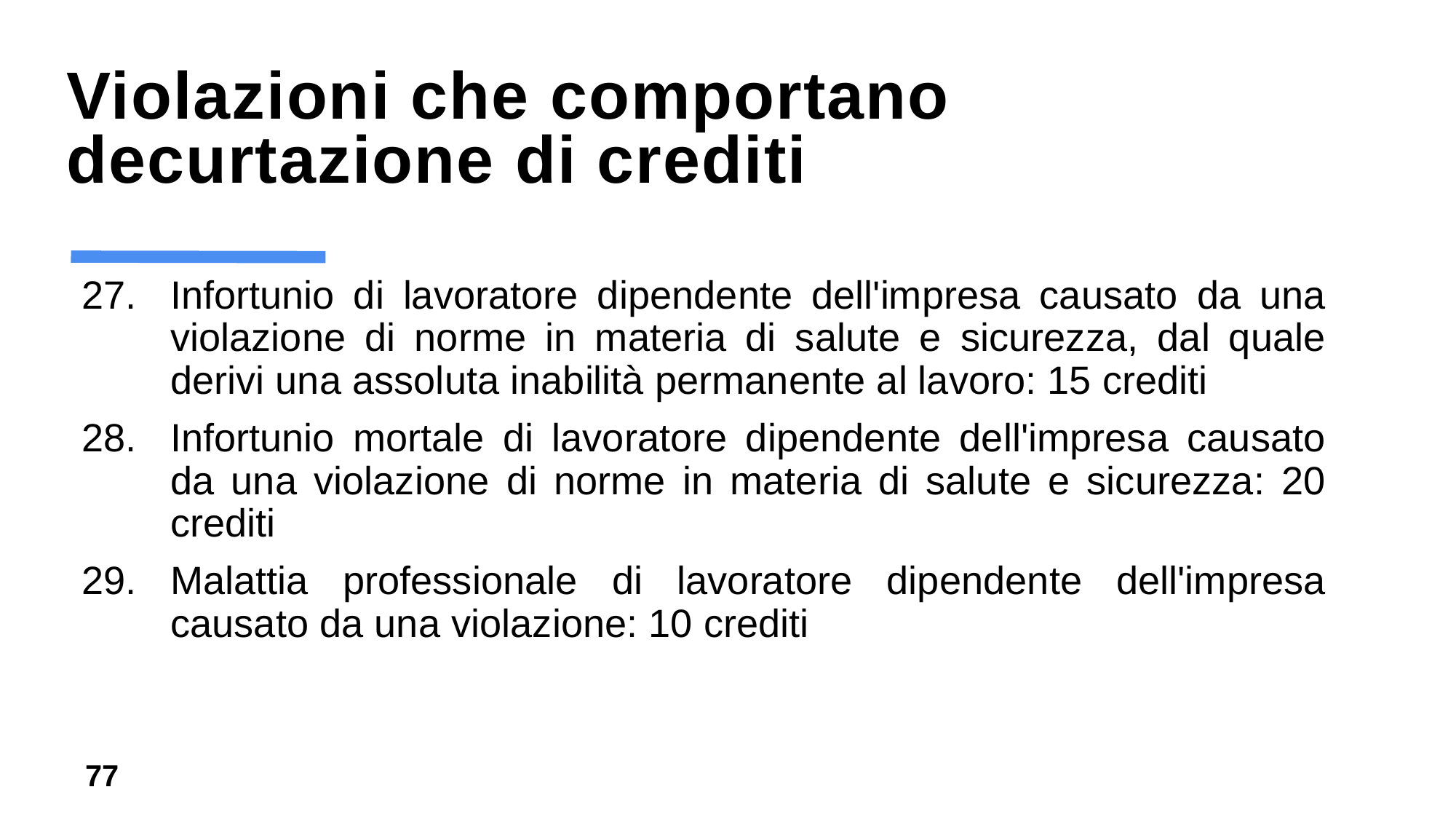

# Violazioni che comportano decurtazione di crediti
Infortunio di lavoratore dipendente dell'impresa causato da una violazione di norme in materia di salute e sicurezza, dal quale derivi una assoluta inabilità permanente al lavoro: 15 crediti
Infortunio mortale di lavoratore dipendente dell'impresa causato da una violazione di norme in materia di salute e sicurezza: 20 crediti
Malattia professionale di lavoratore dipendente dell'impresa causato da una violazione: 10 crediti

77